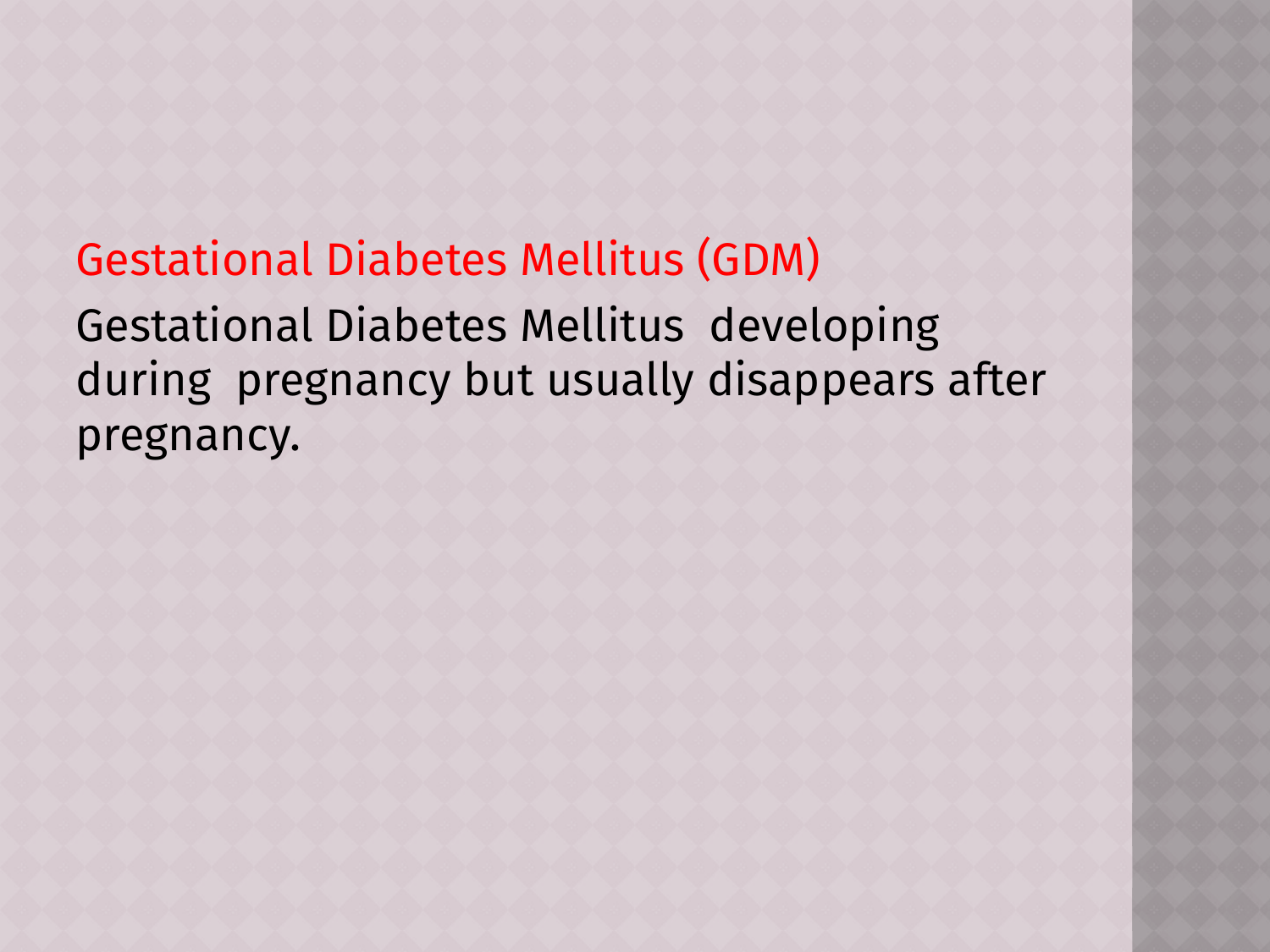

#
Gestational Diabetes Mellitus (GDM)
Gestational Diabetes Mellitus  developing during  pregnancy but usually disappears after pregnancy.